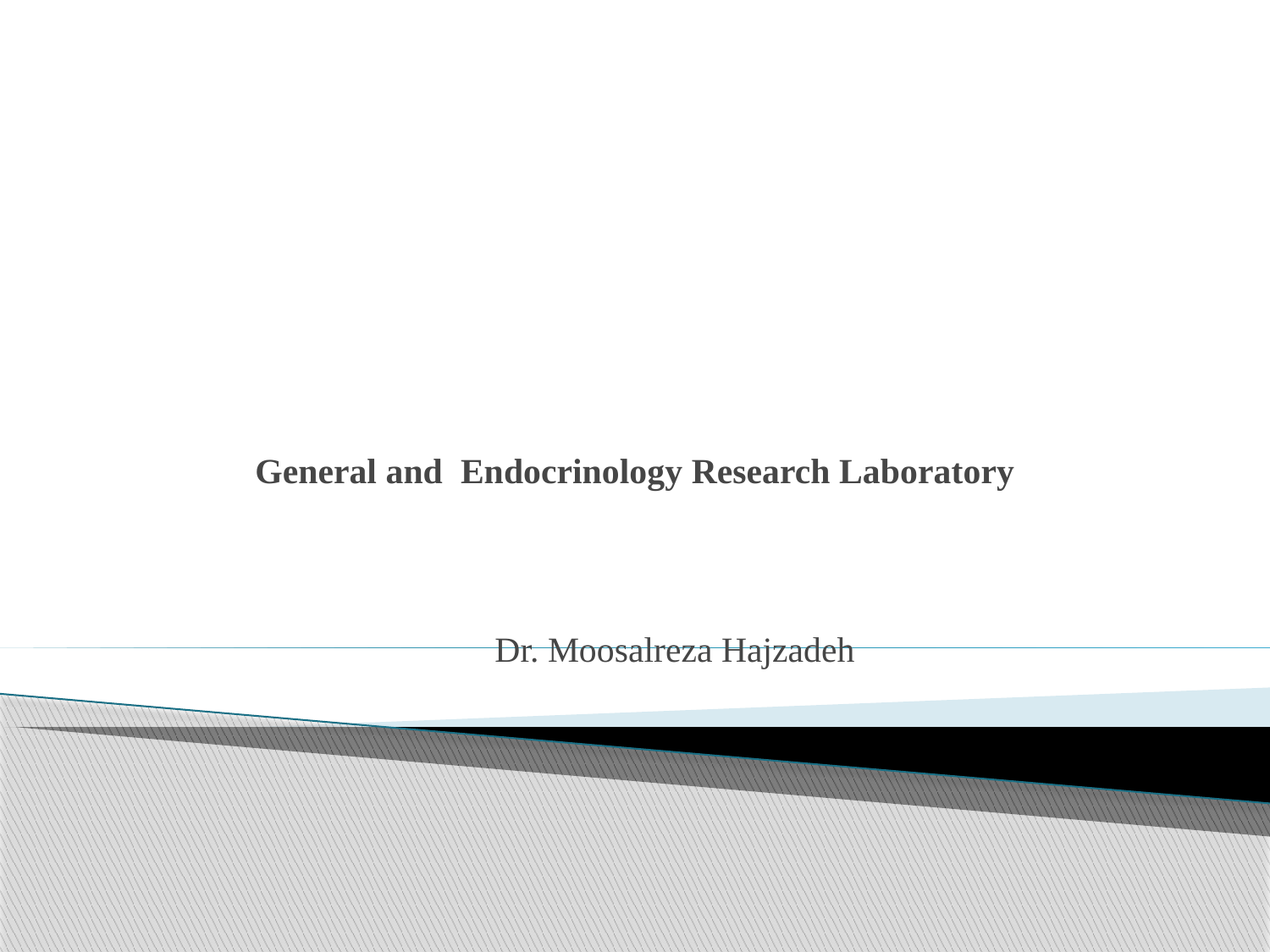

# General and  Endocrinology Research Laboratory
Dr. Moosalreza Hajzadeh